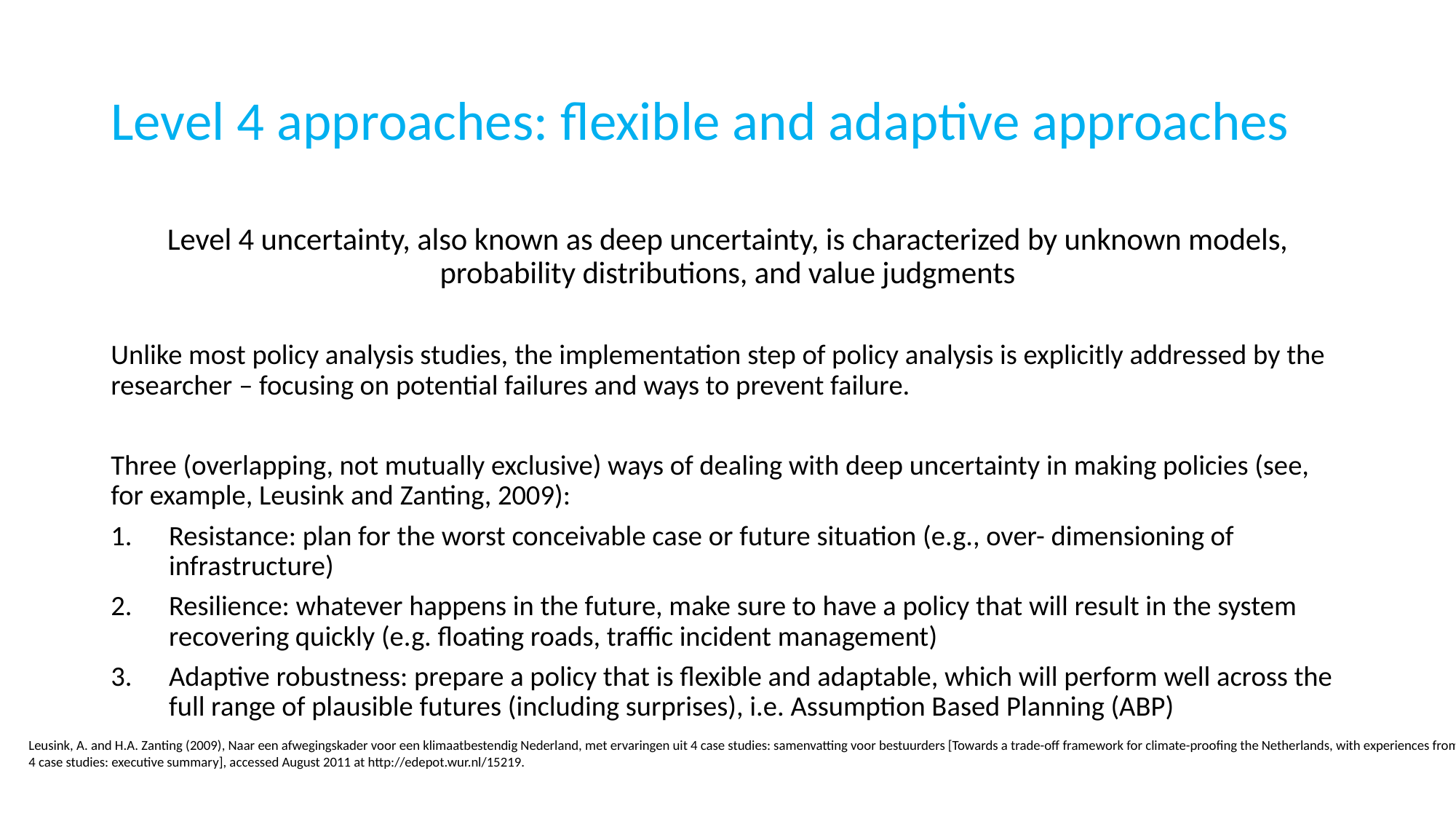

# Level 4 approaches: flexible and adaptive approaches
Level 4 uncertainty, also known as deep uncertainty, is characterized by unknown models, probability distributions, and value judgments

Unlike most policy analysis studies, the implementation step of policy analysis is explicitly addressed by the researcher – focusing on potential failures and ways to prevent failure.

Three (overlapping, not mutually exclusive) ways of dealing with deep uncertainty in making policies (see, for example, Leusink and Zanting, 2009):
Resistance: plan for the worst conceivable case or future situation (e.g., over- dimensioning of infrastructure)
Resilience: whatever happens in the future, make sure to have a policy that will result in the system recovering quickly (e.g. floating roads, traffic incident management)
Adaptive robustness: prepare a policy that is flexible and adaptable, which will perform well across the full range of plausible futures (including surprises), i.e. Assumption Based Planning (ABP)
Leusink, A. and H.A. Zanting (2009), Naar een afwegingskader voor een klimaatbestendig Nederland, met ervaringen uit 4 case studies: samenvatting voor bestuurders [Towards a trade-off framework for climate-proofing the Netherlands, with experiences from 4 case studies: executive summary], accessed August 2011 at http://edepot.wur.nl/15219.